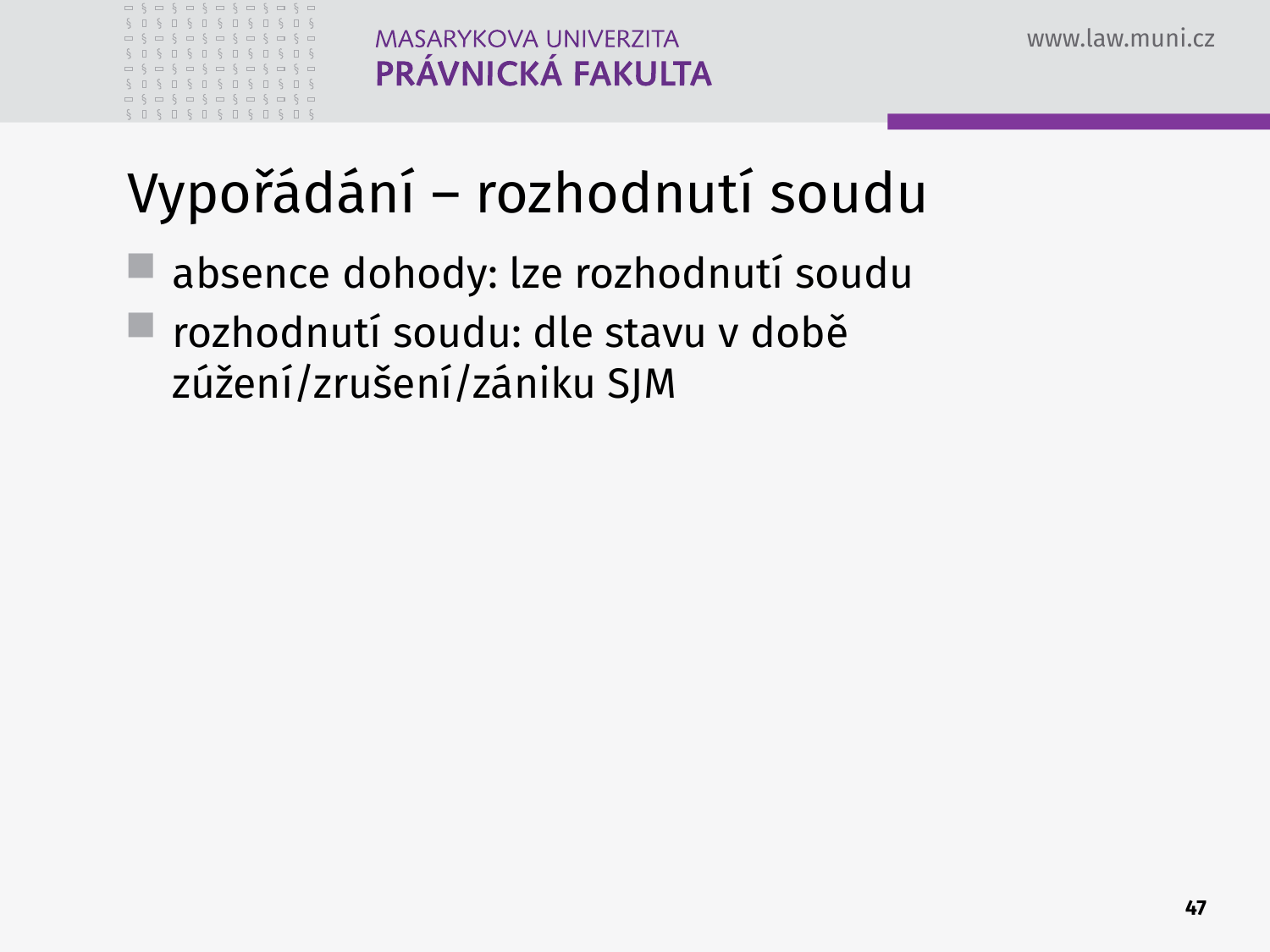

# Vypořádání – rozhodnutí soudu
absence dohody: lze rozhodnutí soudu
rozhodnutí soudu: dle stavu v době zúžení/zrušení/zániku SJM

47